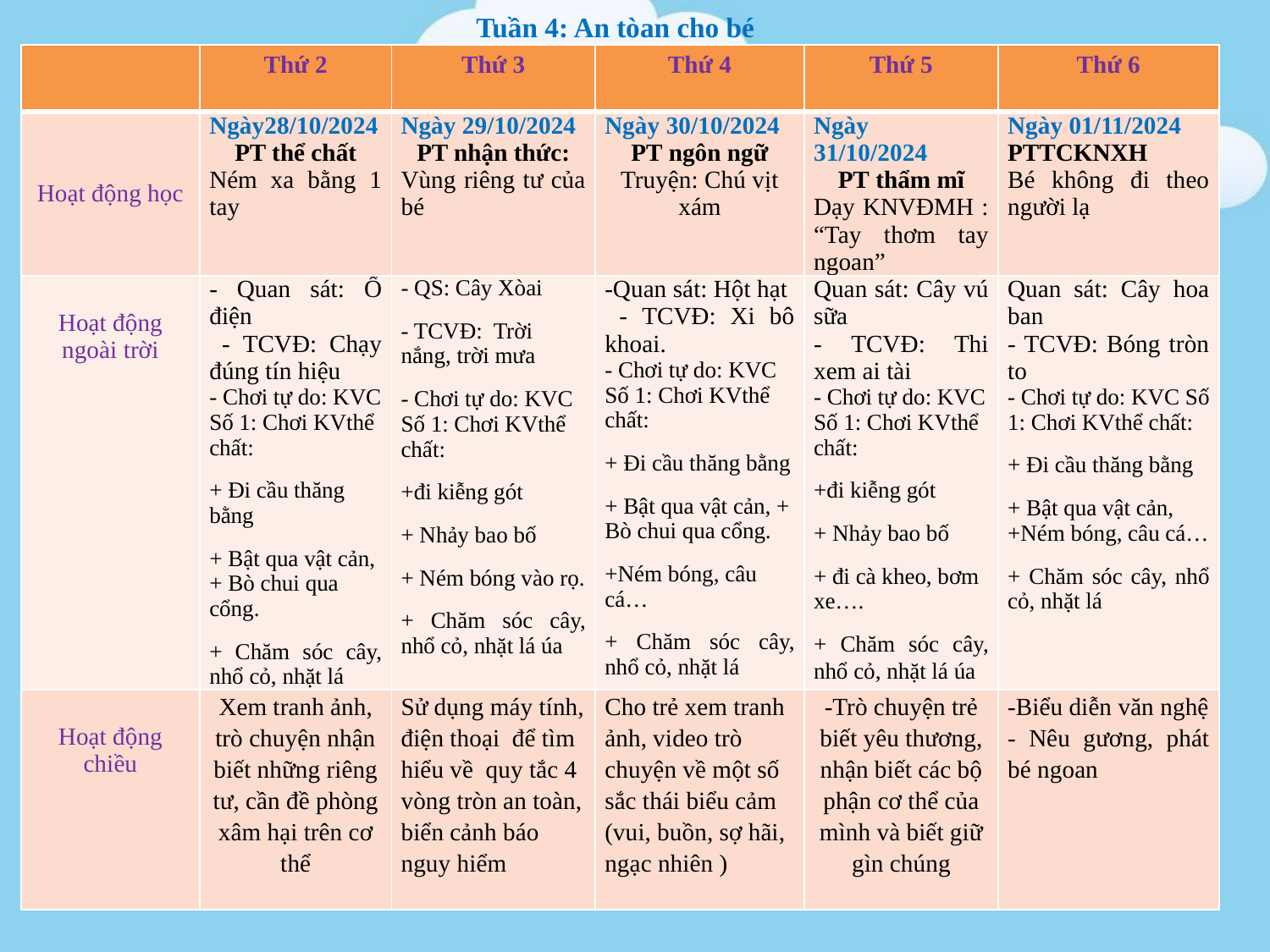

Tuần 4: An tòan cho bé
|  | Thứ 2 | Thứ 3 | Thứ 4 | Thứ 5 | Thứ 6 |
| --- | --- | --- | --- | --- | --- |
| Hoạt động học | Ngày28/10/2024 PT thể chất Ném xa bằng 1 tay | Ngày 29/10/2024 PT nhận thức: Vùng riêng tư của bé | Ngày 30/10/2024 PT ngôn ngữ Truyện: Chú vịt xám | Ngày 31/10/2024 PT thẩm mĩ Dạy KNVĐMH : “Tay thơm tay ngoan” | Ngày 01/11/2024 PTTCKNXH Bé không đi theo người lạ |
| Hoạt động ngoài trời | - Quan sát: Ổ điện - TCVĐ: Chạy đúng tín hiệu - Chơi tự do: KVC Số 1: Chơi KVthể chất: + Đi cầu thăng bằng + Bật qua vật cản, + Bò chui qua cổng. + Chăm sóc cây, nhổ cỏ, nhặt lá | - QS: Cây Xòai - TCVĐ: Trời nắng, trời mưa - Chơi tự do: KVC Số 1: Chơi KVthể chất: +đi kiễng gót + Nhảy bao bố + Ném bóng vào rọ. + Chăm sóc cây, nhổ cỏ, nhặt lá úa | -Quan sát: Hột hạt - TCVĐ: Xi bô khoai. - Chơi tự do: KVC Số 1: Chơi KVthể chất: + Đi cầu thăng bằng + Bật qua vật cản, + Bò chui qua cổng. +Ném bóng, câu cá… + Chăm sóc cây, nhổ cỏ, nhặt lá | Quan sát: Cây vú sữa - TCVĐ: Thi xem ai tài - Chơi tự do: KVC Số 1: Chơi KVthể chất: +đi kiễng gót + Nhảy bao bố + đi cà kheo, bơm xe…. + Chăm sóc cây, nhổ cỏ, nhặt lá úa | Quan sát: Cây hoa ban - TCVĐ: Bóng tròn to - Chơi tự do: KVC Số 1: Chơi KVthể chất: + Đi cầu thăng bằng + Bật qua vật cản, +Ném bóng, câu cá… + Chăm sóc cây, nhổ cỏ, nhặt lá |
| Hoạt động chiều | Xem tranh ảnh, trò chuyện nhận biết những riêng tư, cần đề phòng xâm hại trên cơ thể | Sử dụng máy tính, điện thoại để tìm hiểu về quy tắc 4 vòng tròn an toàn, biển cảnh báo nguy hiểm | Cho trẻ xem tranh ảnh, video trò chuyện về một số sắc thái biểu cảm (vui, buồn, sợ hãi, ngạc nhiên ) | -Trò chuyện trẻ biết yêu thương, nhận biết các bộ phận cơ thể của mình và biết giữ gìn chúng | -Biểu diễn văn nghệ - Nêu gương, phát bé ngoan |